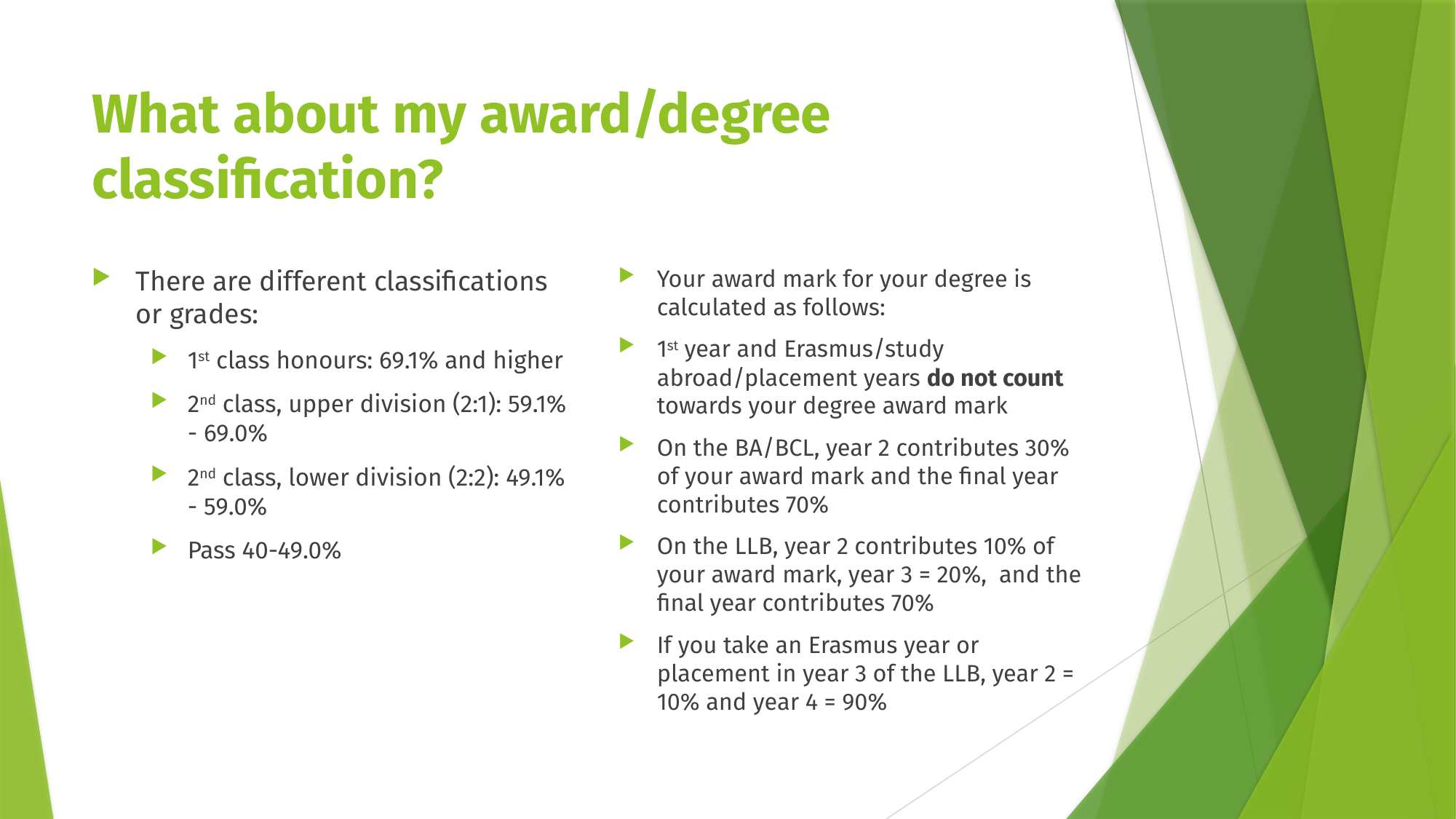

# What about my award/degree classification?
There are different classifications or grades:
1st class honours: 69.1% and higher
2nd class, upper division (2:1): 59.1% - 69.0%
2nd class, lower division (2:2): 49.1% - 59.0%
Pass 40-49.0%

Your award mark for your degree is calculated as follows:
1st year and Erasmus/study abroad/placement years do not count towards your degree award mark
On the BA/BCL, year 2 contributes 30% of your award mark and the final year contributes 70%
On the LLB, year 2 contributes 10% of your award mark, year 3 = 20%,  and the final year contributes 70%
If you take an Erasmus year or placement in year 3 of the LLB, year 2 = 10% and year 4 = 90%